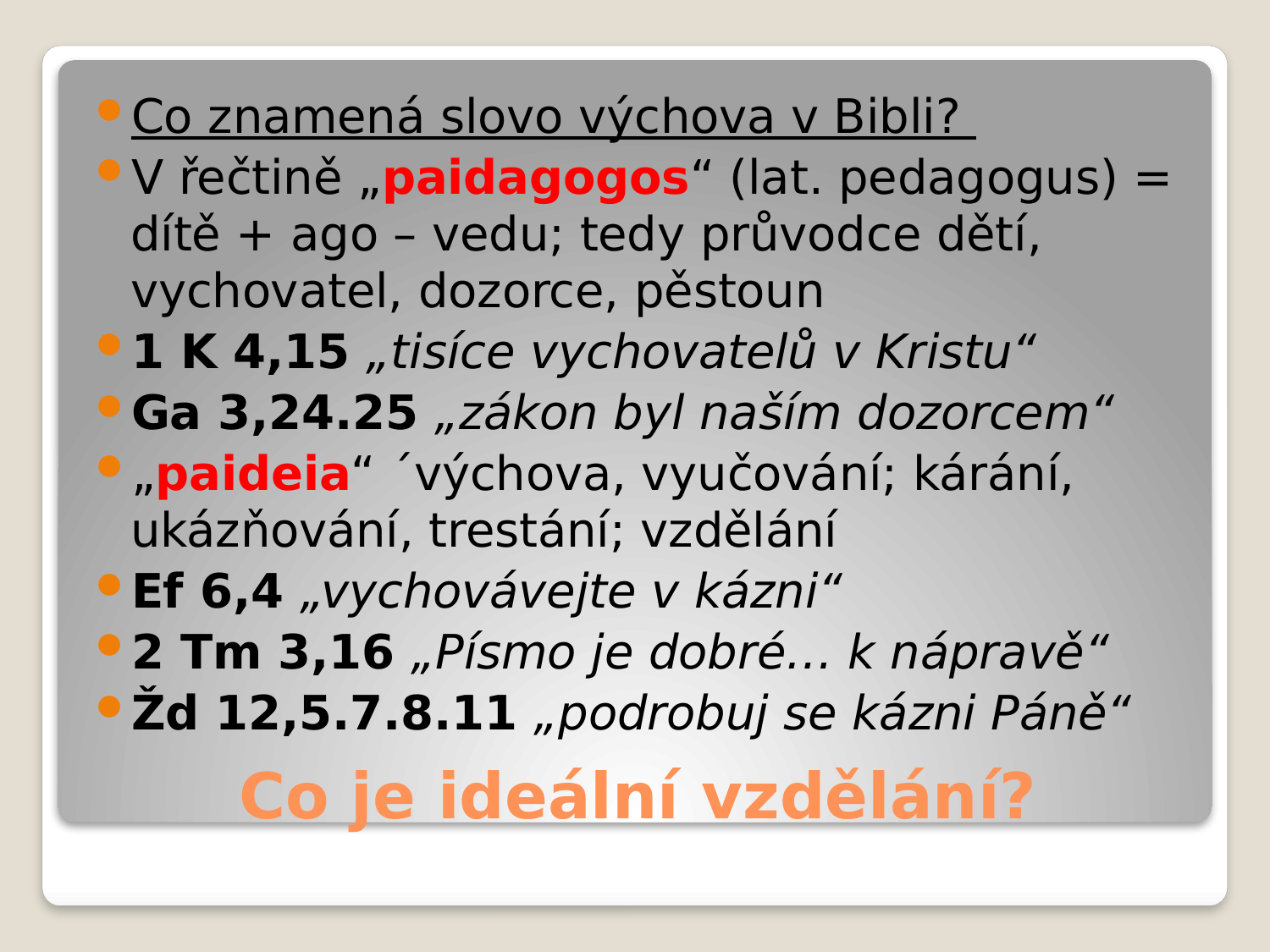

Co znamená slovo výchova v Bibli?
V řečtině „paidagogos“ (lat. pedagogus) = dítě + ago – vedu; tedy průvodce dětí, vychovatel, dozorce, pěstoun
1 K 4,15 „tisíce vychovatelů v Kristu“
Ga 3,24.25 „zákon byl naším dozorcem“
„paideia“ ´výchova, vyučování; kárání, ukázňování, trestání; vzdělání
Ef 6,4 „vychovávejte v kázni“
2 Tm 3,16 „Písmo je dobré… k nápravě“
Žd 12,5.7.8.11 „podrobuj se kázni Páně“

# Co je ideální vzdělání?